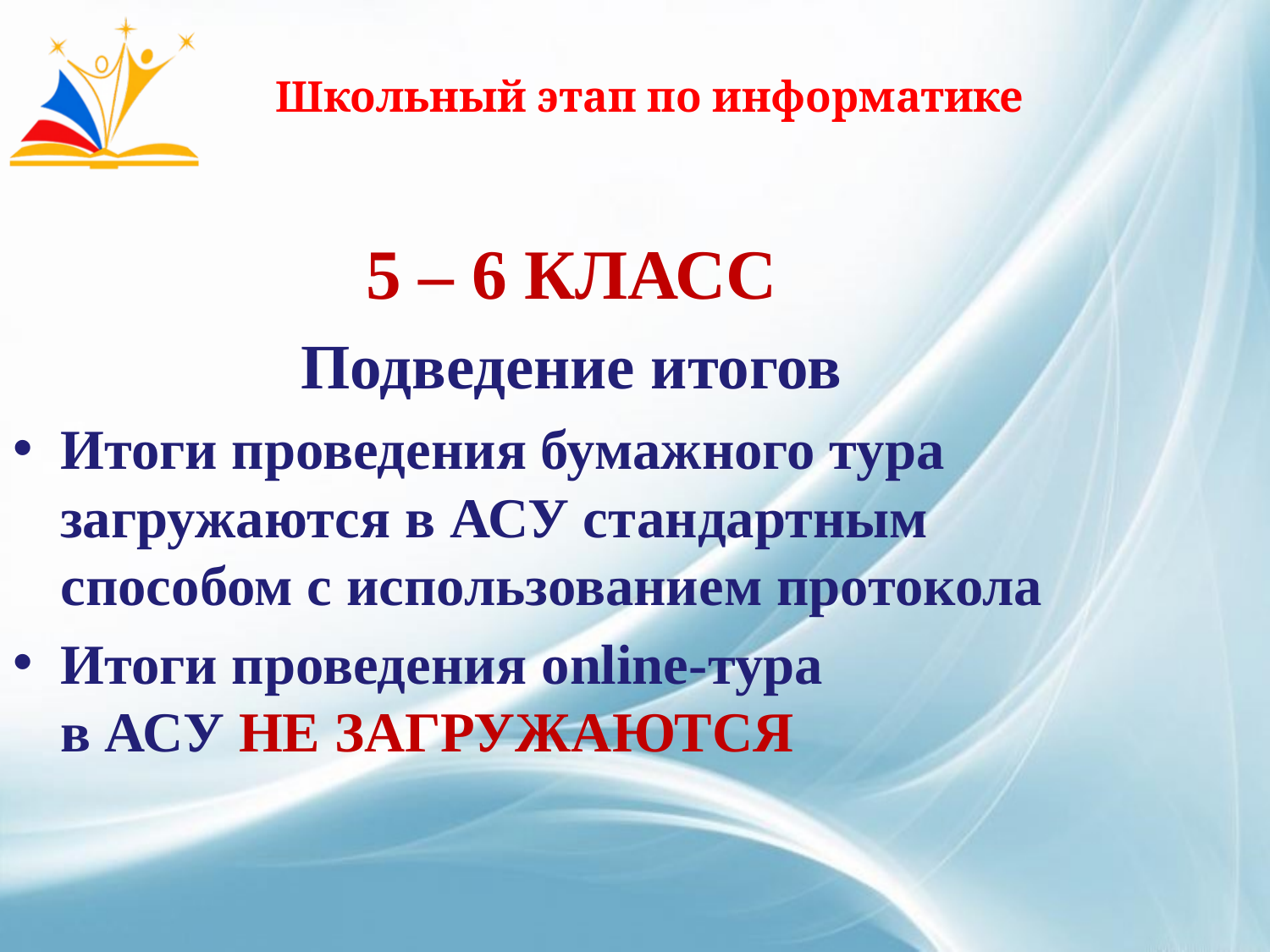

# Школьный этап по информатике
5 – 6 КЛАСС
Подведение итогов
Итоги проведения бумажного тура загружаются в АСУ стандартным способом с использованием протокола
Итоги проведения online-тура
в АСУ НЕ ЗАГРУЖАЮТСЯ